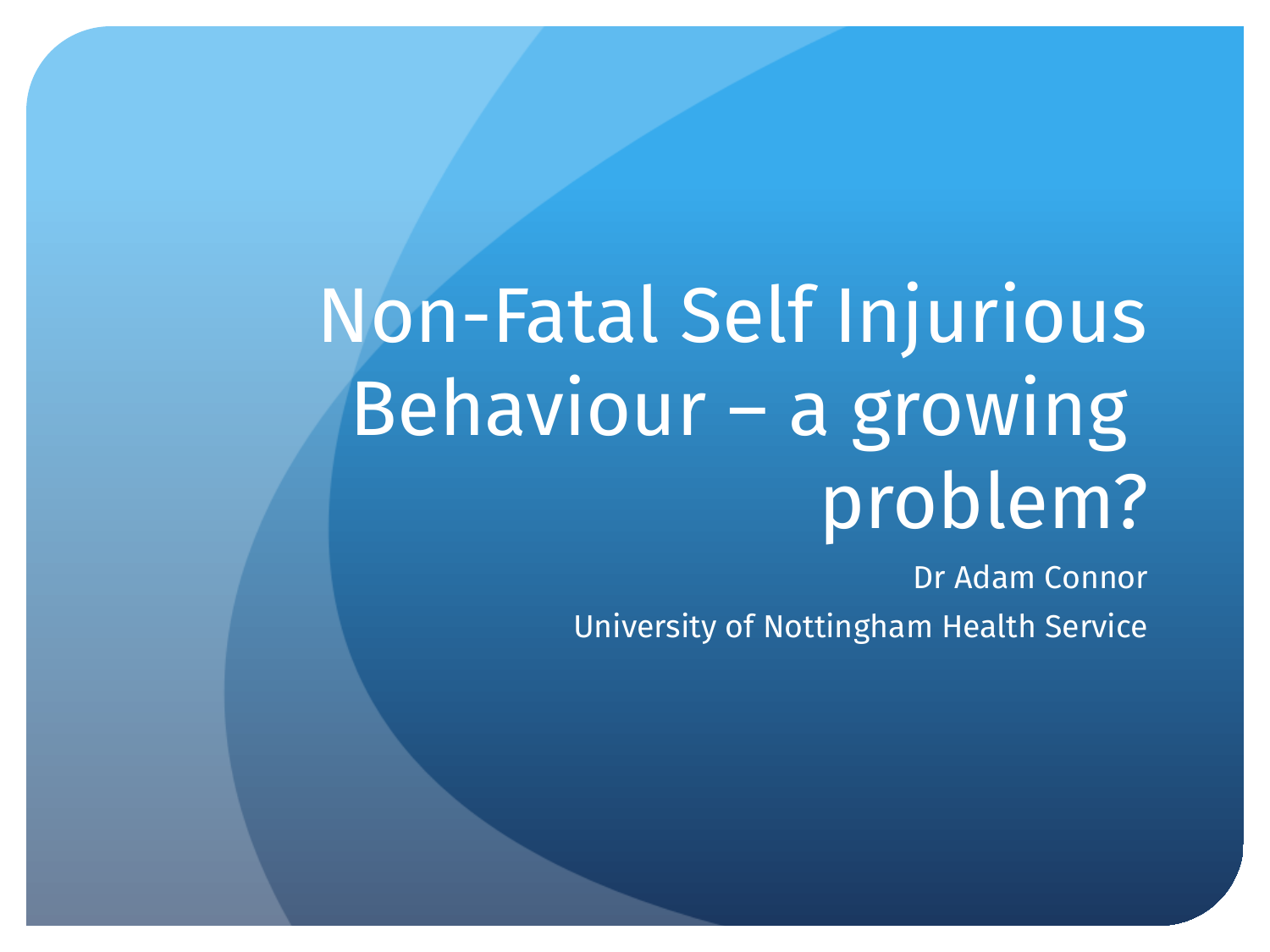

# Non-Fatal Self Injurious Behaviour – a growing  problem?
Dr Adam Connor
University of Nottingham Health Service